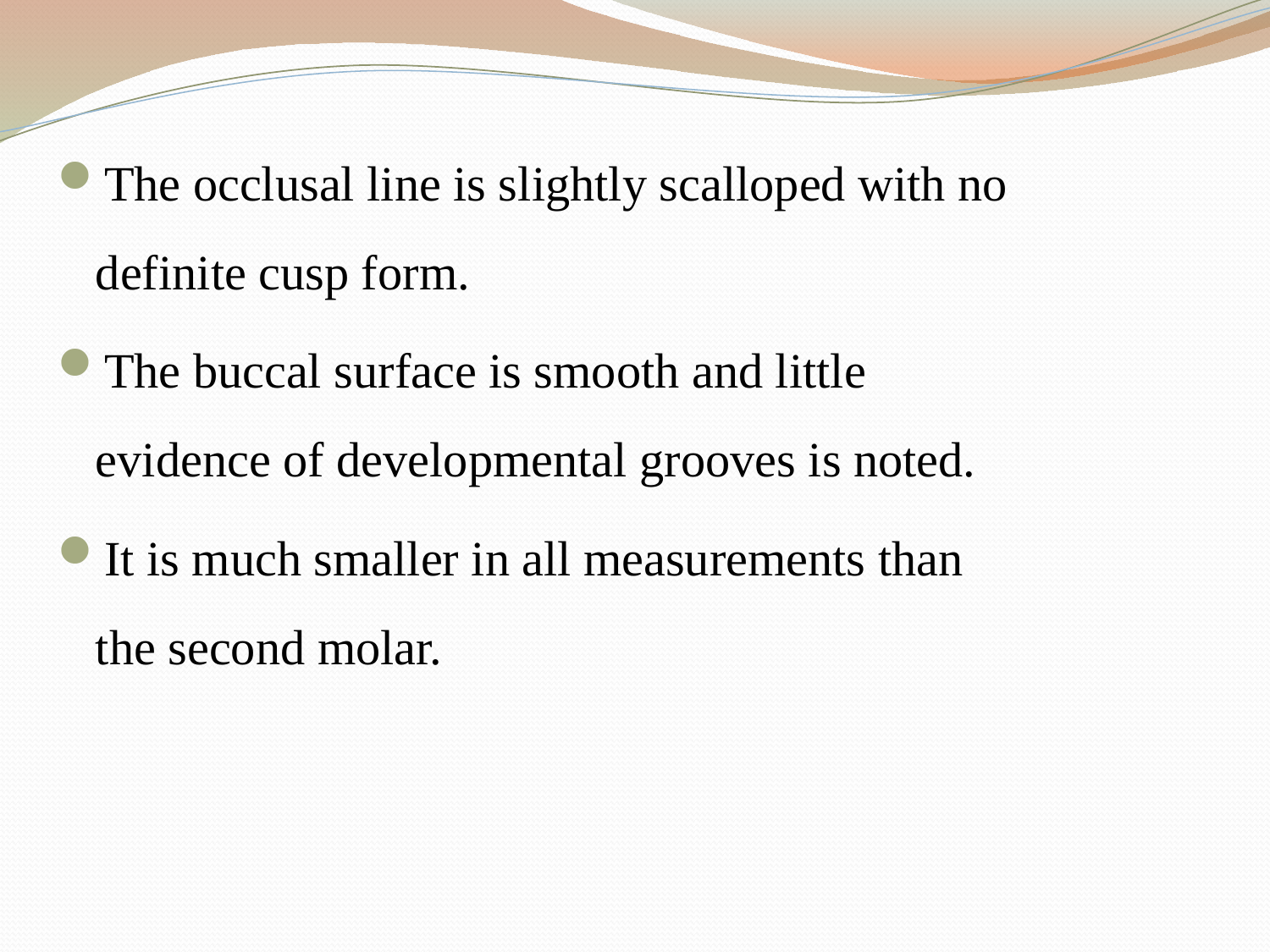

The occlusal line is slightly scalloped with no definite cusp form.
The buccal surface is smooth and little evidence of developmental grooves is noted.
It is much smaller in all measurements than the second molar.